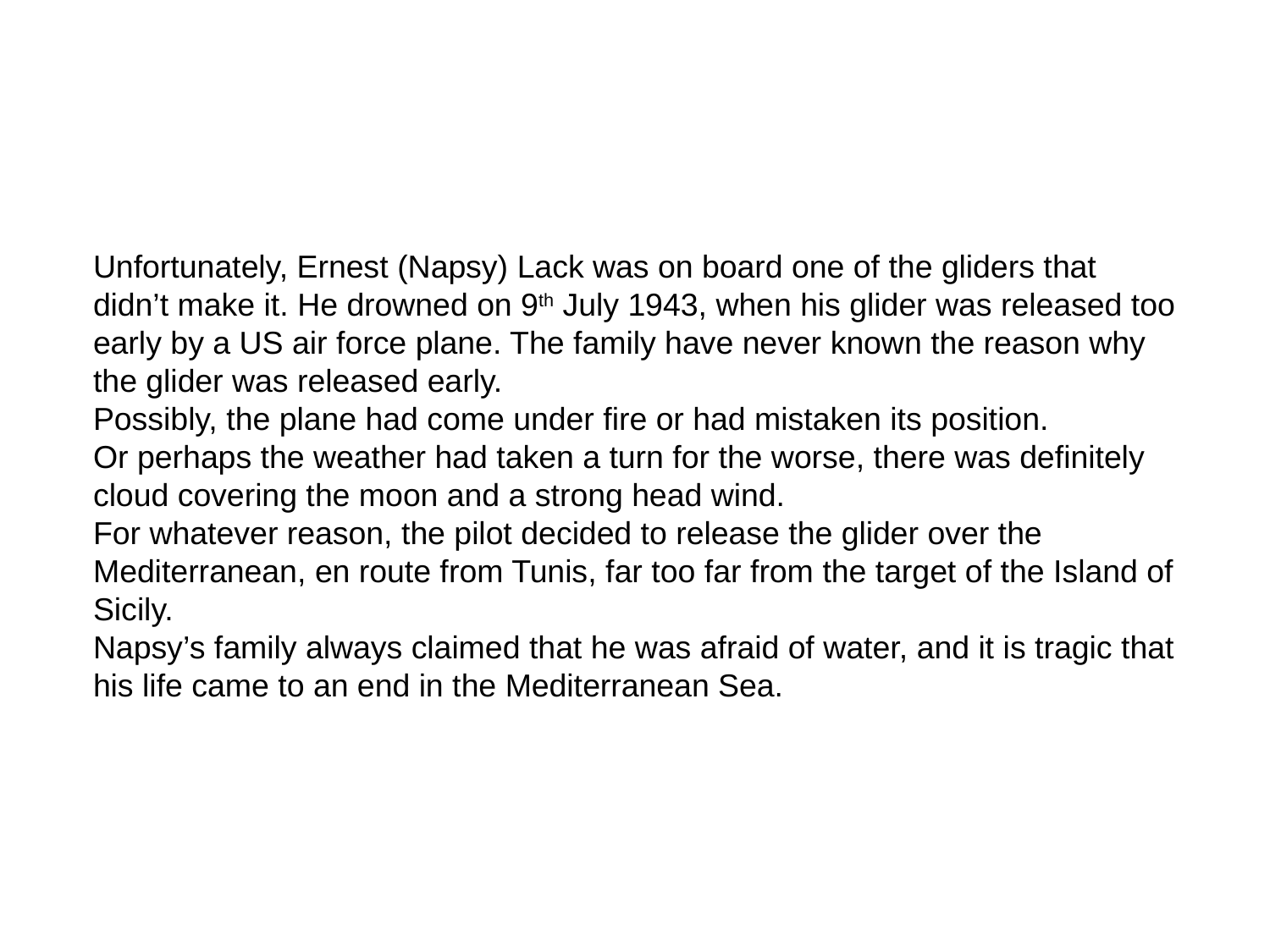

Unfortunately, Ernest (Napsy) Lack was on board one of the gliders that didn’t make it. He drowned on 9th July 1943, when his glider was released too early by a US air force plane. The family have never known the reason why the glider was released early.
Possibly, the plane had come under fire or had mistaken its position.
Or perhaps the weather had taken a turn for the worse, there was definitely cloud covering the moon and a strong head wind.
For whatever reason, the pilot decided to release the glider over the Mediterranean, en route from Tunis, far too far from the target of the Island of Sicily.
Napsy’s family always claimed that he was afraid of water, and it is tragic that his life came to an end in the Mediterranean Sea.